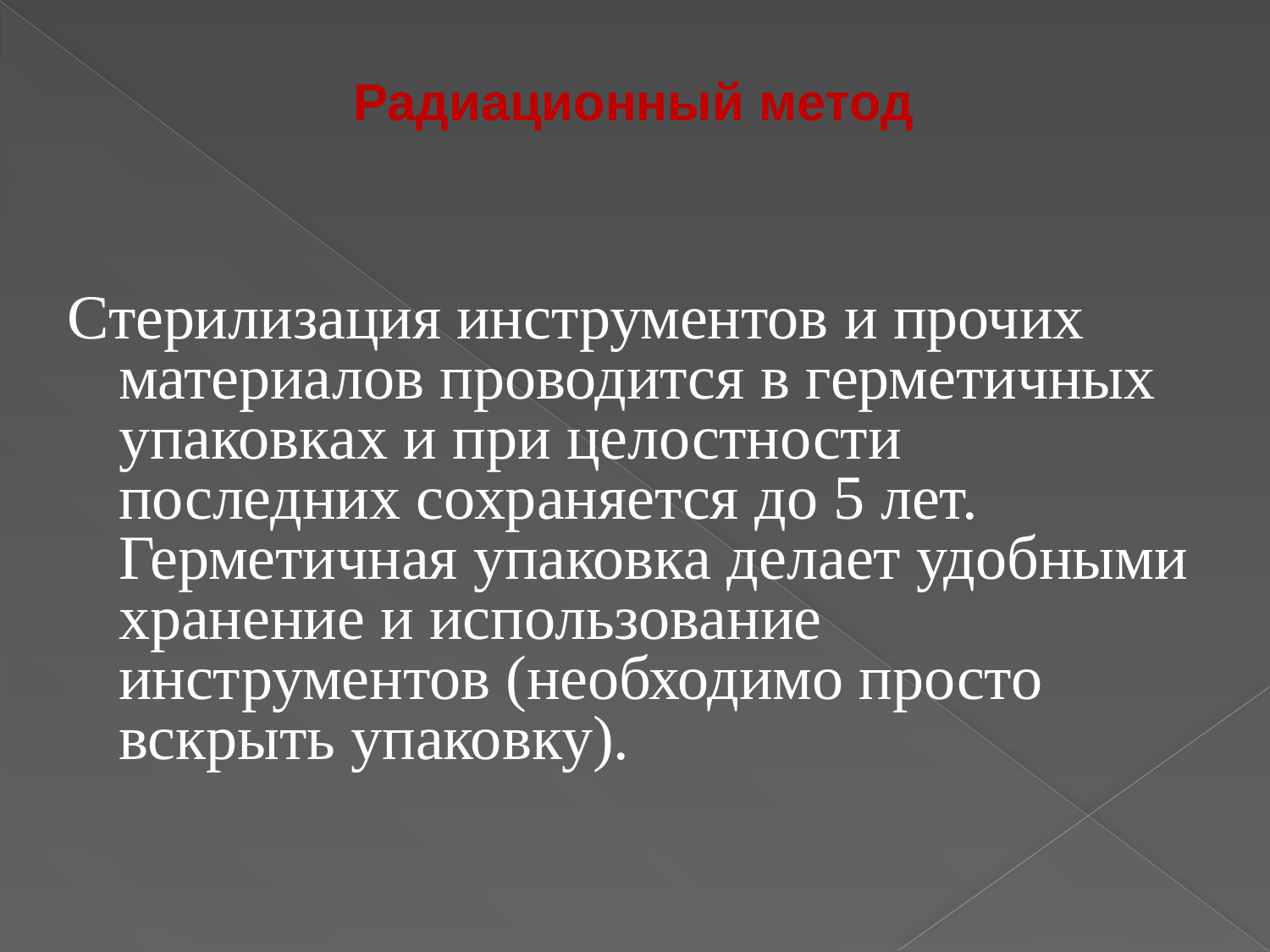

# Радиационный метод

Стерилизация инструментов и прочих материалов проводится в герметичных упаковках и при целостности последних сохраняется до 5 лет. Герметичная упаковка делает удобными хранение и использование инструментов (необходимо просто вскрыть упаковку).